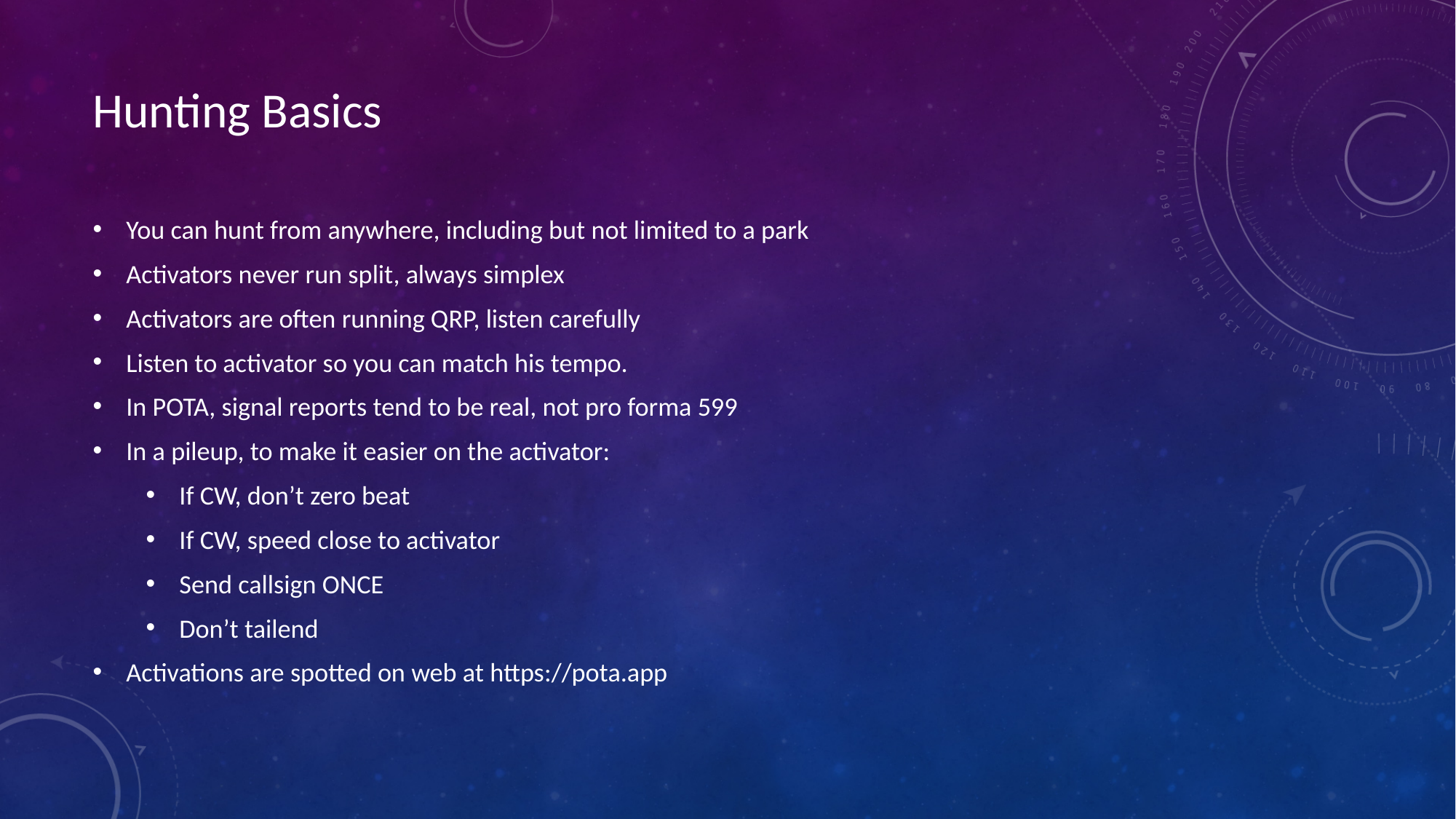

# Hunting Basics
You can hunt from anywhere, including but not limited to a park
Activators never run split, always simplex
Activators are often running QRP, listen carefully
Listen to activator so you can match his tempo.
In POTA, signal reports tend to be real, not pro forma 599
In a pileup, to make it easier on the activator:
If CW, don’t zero beat
If CW, speed close to activator
Send callsign ONCE
Don’t tailend
Activations are spotted on web at https://pota.app